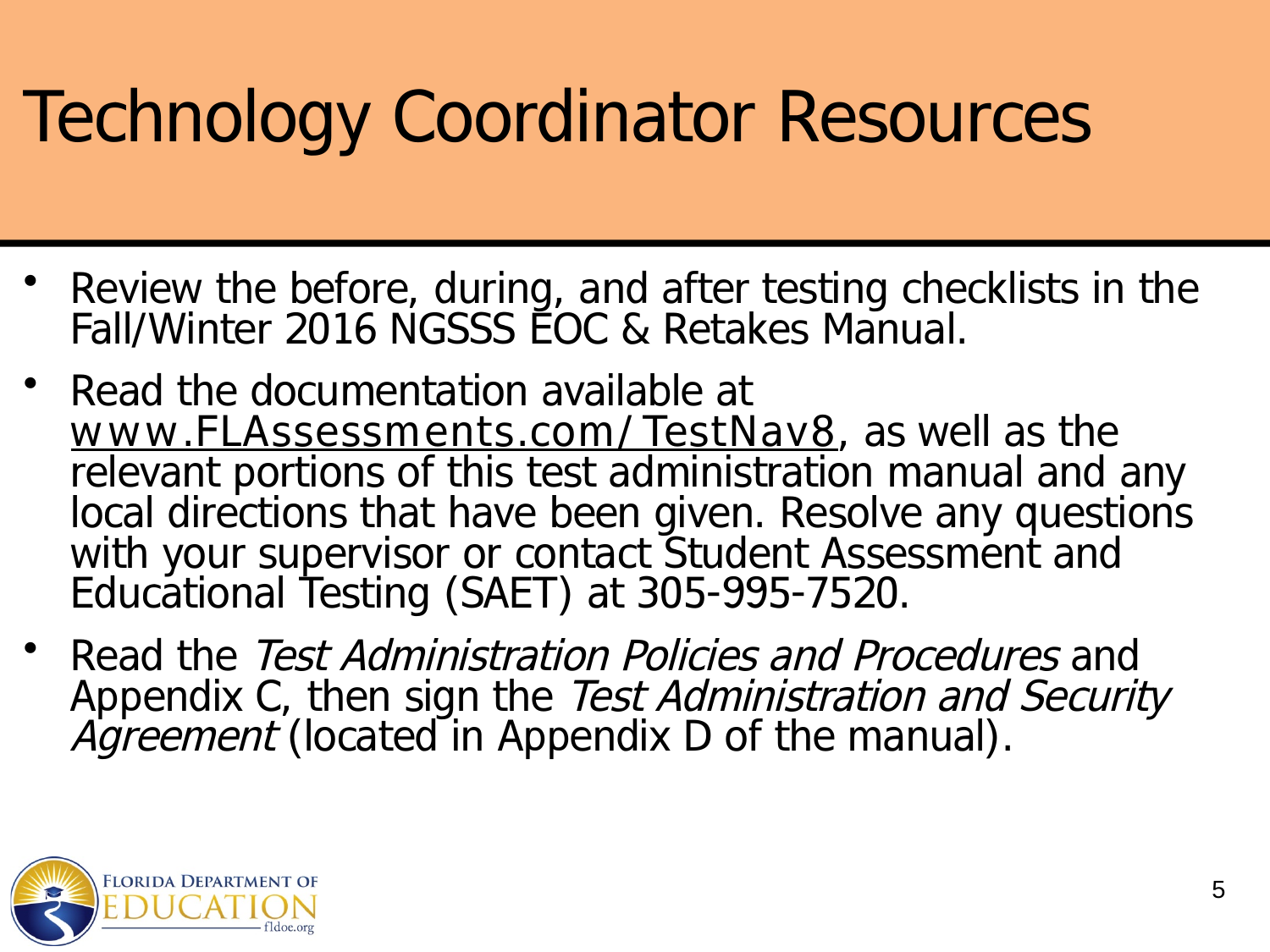

# Technology Coordinator Resources
Review the before, during, and after testing checklists in the Fall/Winter 2016 NGSSS EOC & Retakes Manual.
Read the documentation available at www.FLAssessments.com/TestNav8, as well as the relevant portions of this test administration manual and any local directions that have been given. Resolve any questions with your supervisor or contact Student Assessment and Educational Testing (SAET) at 305-995-7520.
Read the Test Administration Policies and Procedures and Appendix C, then sign the Test Administration and Security Agreement (located in Appendix D of the manual).
5